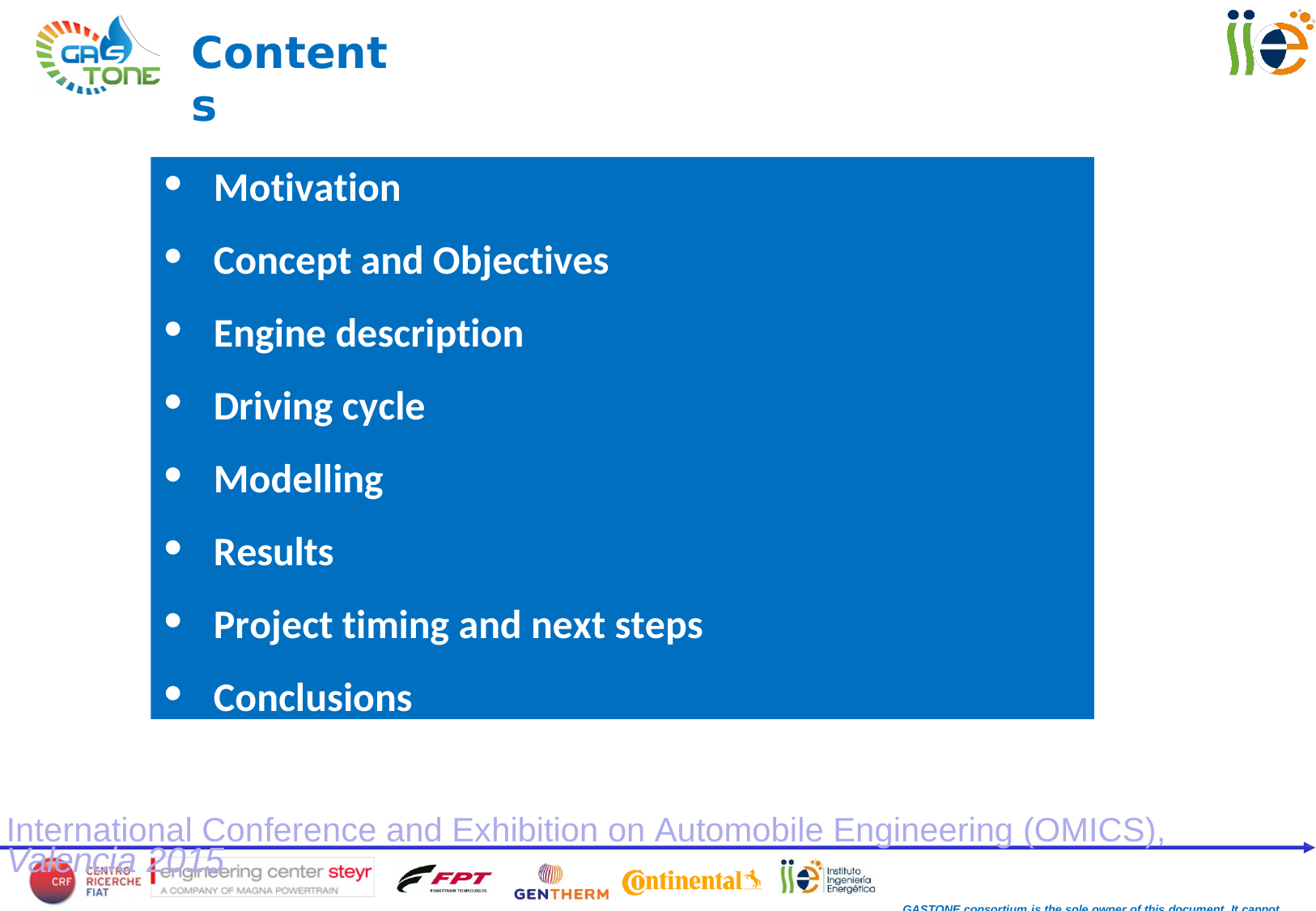

# Contents
Motivation
Concept and Objectives
Engine description
Driving cycle
Modelling
Results
Project timing and next steps
Conclusions
International Conference and Exhibition on Automobile Engineering (OMICS), Valencia 2015
GASTONE consortium is the sole owner of this document. It cannot be copied or given to third parties without permission.